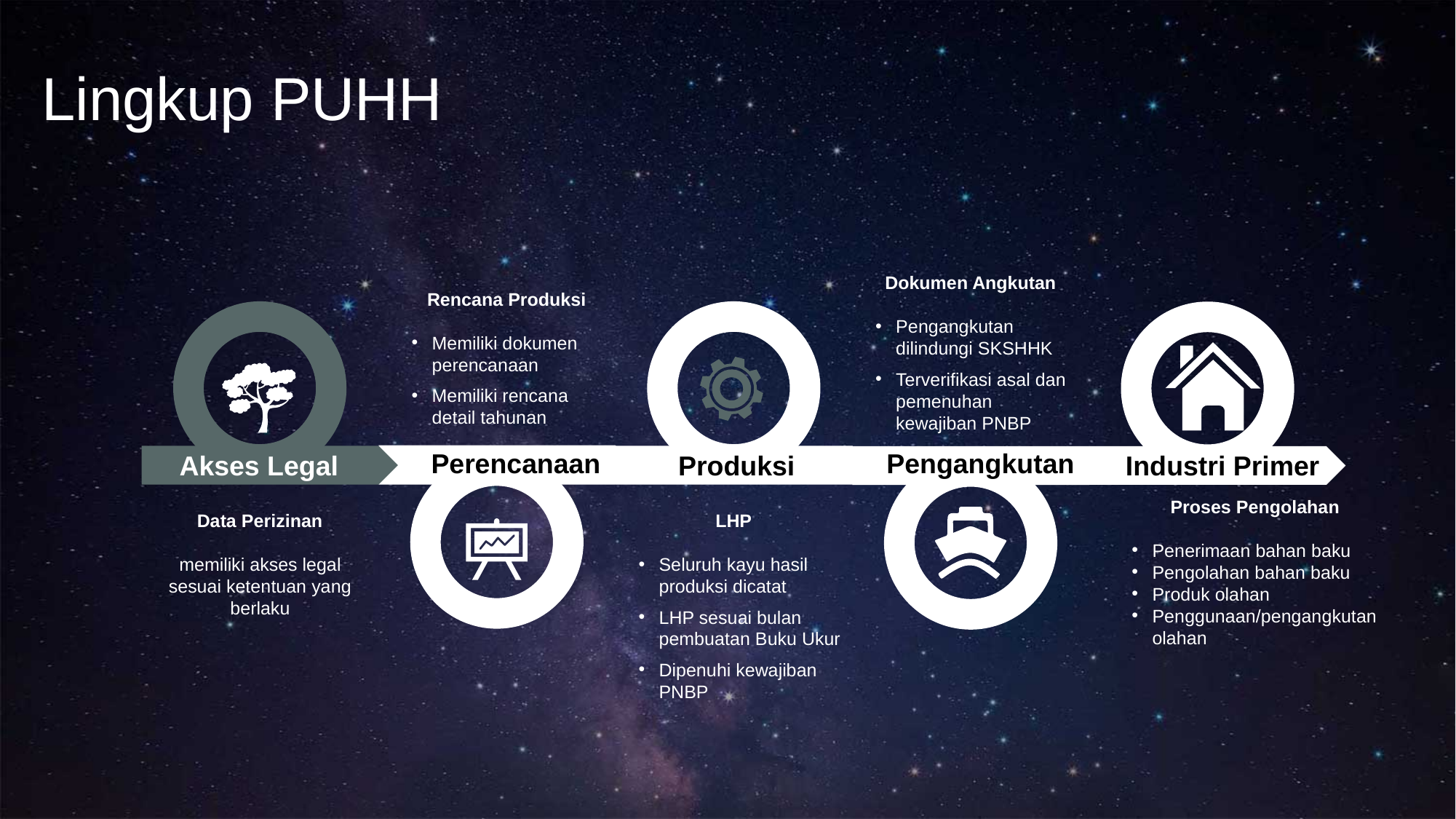

Lingkup PUHH
Dokumen Angkutan
Pengangkutan dilindungi SKSHHK
Terverifikasi asal dan pemenuhan kewajiban PNBP
Rencana Produksi
Memiliki dokumen perencanaan
Memiliki rencana detail tahunan

Perencanaan
Pengangkutan
Akses Legal
Produksi
Industri Primer

Proses Pengolahan
Penerimaan bahan baku
Pengolahan bahan baku
Produk olahan
Penggunaan/pengangkutan olahan
Data Perizinan
memiliki akses legal sesuai ketentuan yang berlaku
LHP
Seluruh kayu hasil produksi dicatat
LHP sesuai bulan pembuatan Buku Ukur
Dipenuhi kewajiban PNBP